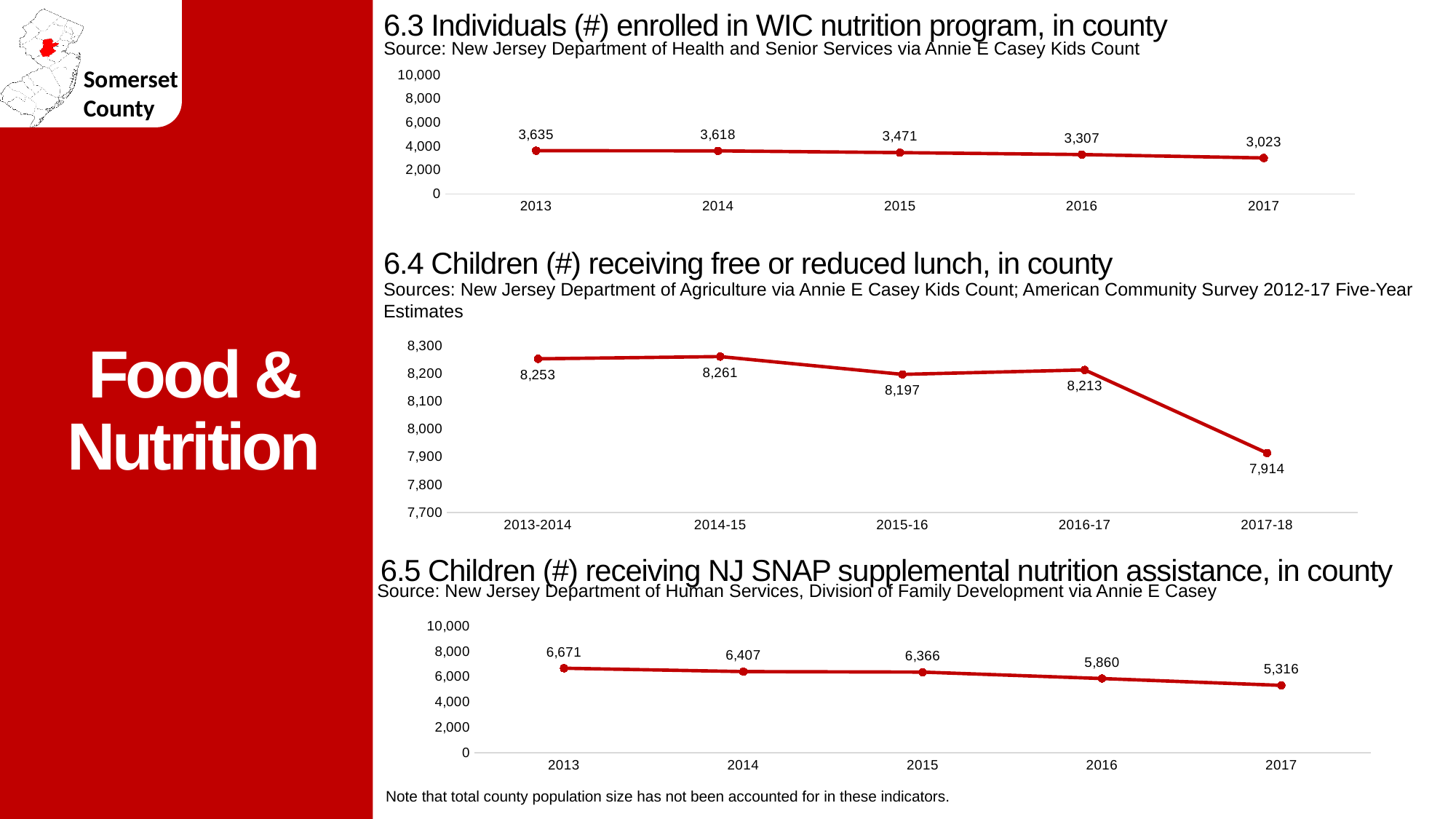

6.3 Individuals (#) enrolled in WIC nutrition program, in county
Source: New Jersey Department of Health and Senior Services via Annie E Casey Kids Count

### Chart

| Category |  |
|---|---|
| 2013 | 3635.0 |
| 2014 | 3618.0 |
| 2015 | 3471.0 |
| 2016 | 3307.0 |
| 2017 | 3023.0 |
Food & Nutrition
6.4 Children (#) receiving free or reduced lunch, in county
Sources: New Jersey Department of Agriculture via Annie E Casey Kids Count; American Community Survey 2012-17 Five-Year Estimates

### Chart

| Category |  |
|---|---|
| 2013-2014 | 8253.0 |
| 2014-15 | 8261.0 |
| 2015-16 | 8197.0 |
| 2016-17 | 8213.0 |
| 2017-18 | 7914.0 |
6.5 Children (#) receiving NJ SNAP supplemental nutrition assistance, in county
Source: New Jersey Department of Human Services, Division of Family Development via Annie E Casey

### Chart

| Category |  |
|---|---|
| 2013 | 6671.0 |
| 2014 | 6407.0 |
| 2015 | 6366.0 |
| 2016 | 5860.0 |
| 2017 | 5316.0 |
Note that total county population size has not been accounted for in these indicators.